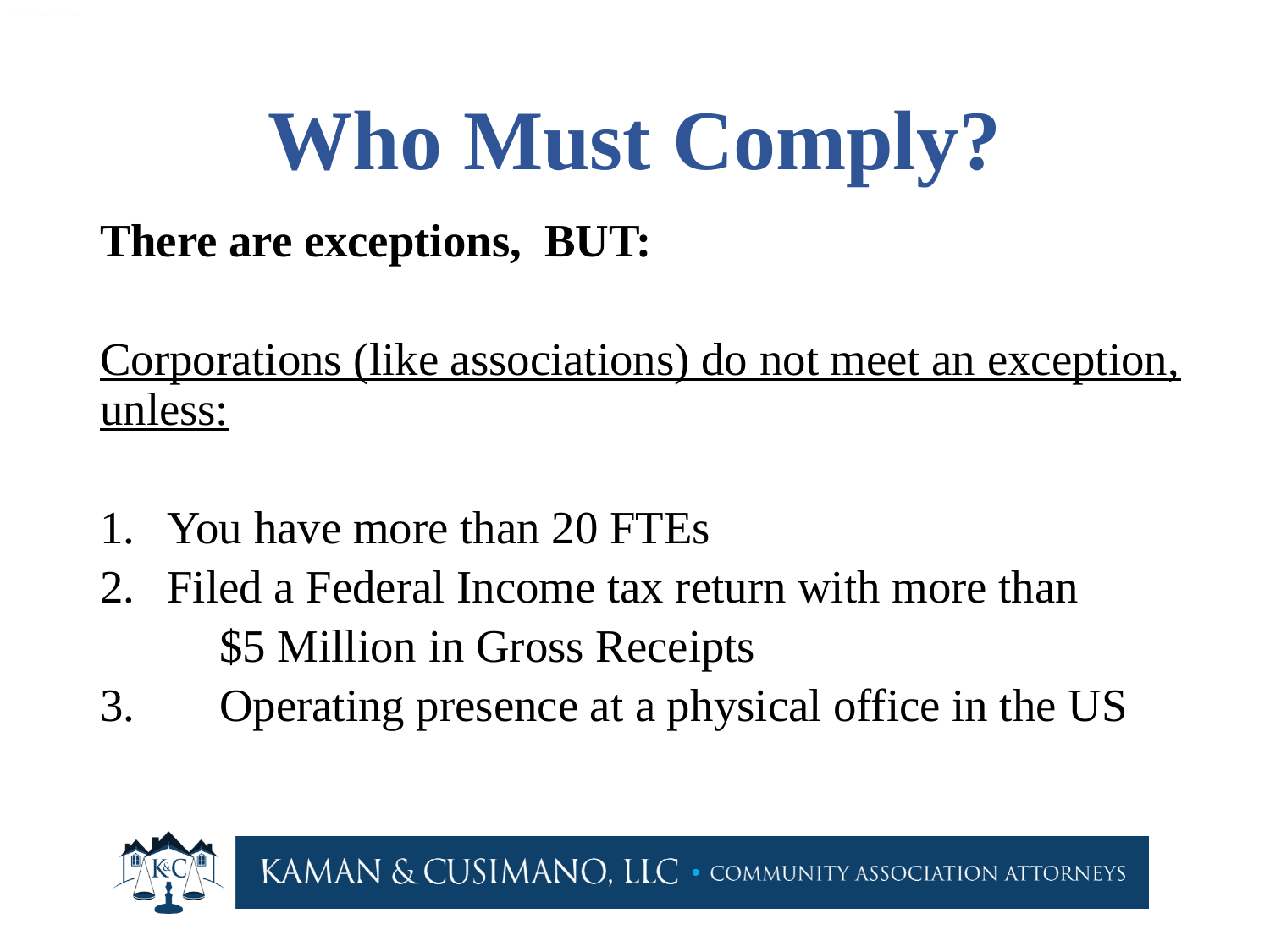

# Who Must Comply?
There are exceptions,  BUT:

Corporations (like associations) do not meet an exception, unless:

You have more than 20 FTEs
Filed a Federal Income tax return with more than
	$5 Million in Gross Receipts
3.	Operating presence at a physical office in the US